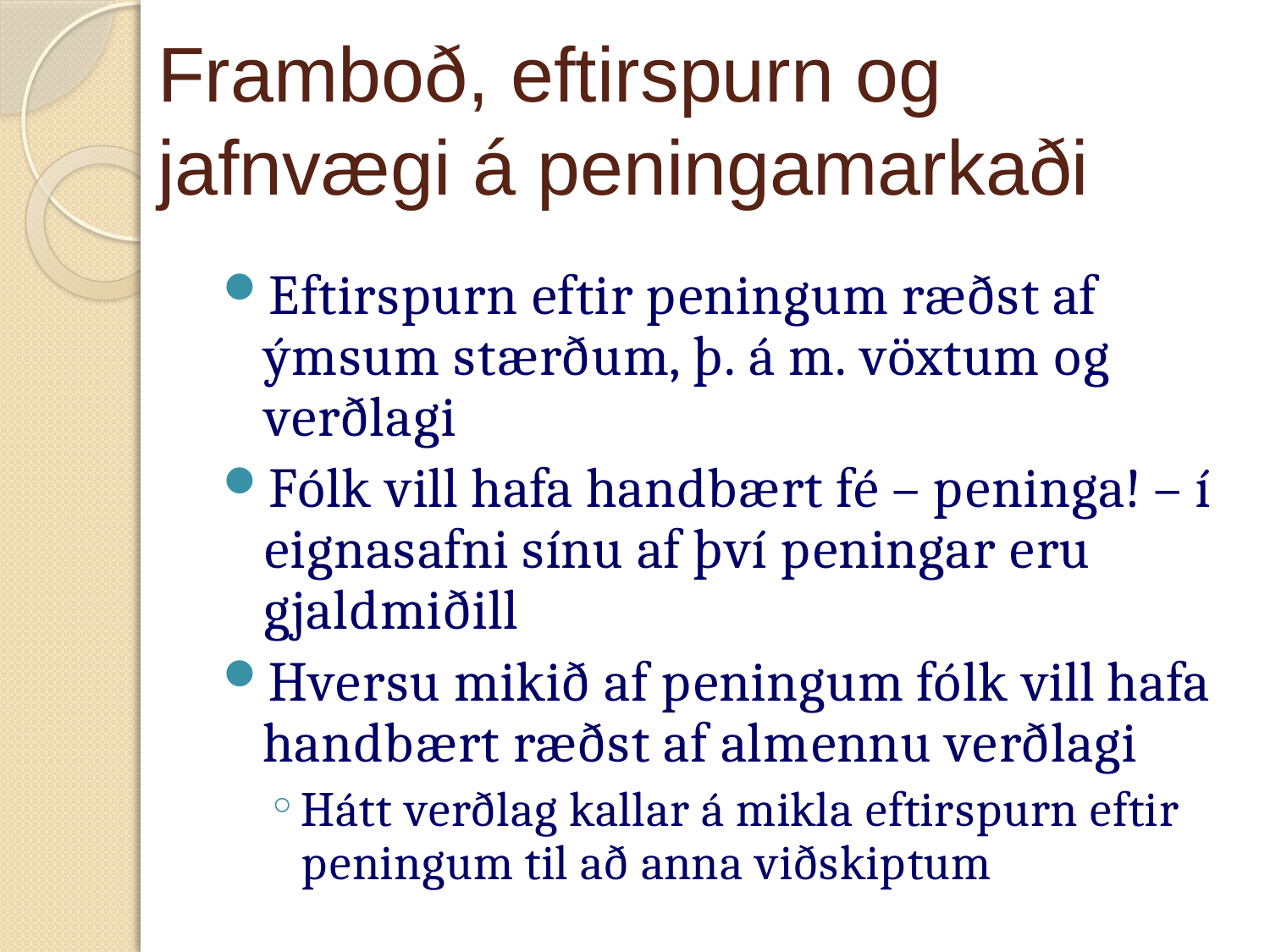

# Framboð, eftirspurn og jafnvægi á peningamarkaði
Eftirspurn eftir peningum ræðst af ýmsum stærðum, þ. á m. vöxtum og verðlagi
Fólk vill hafa handbært fé – peninga! – í eignasafni sínu af því peningar eru gjaldmiðill
Hversu mikið af peningum fólk vill hafa handbært ræðst af almennu verðlagi
Hátt verðlag kallar á mikla eftirspurn eftir peningum til að anna viðskiptum